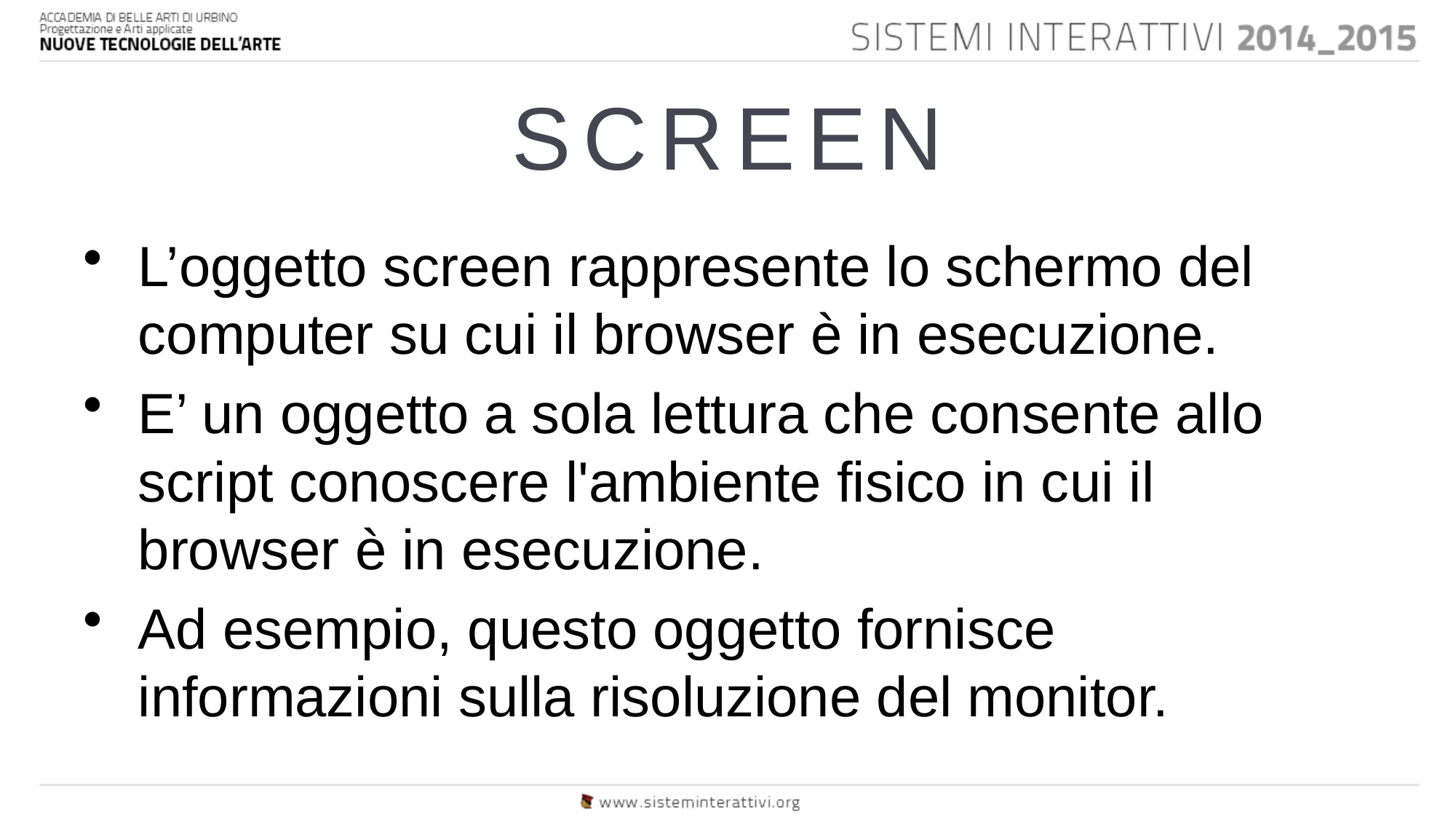

# SCREEN
L’oggetto screen rappresente lo schermo del computer su cui il browser è in esecuzione.
E’ un oggetto a sola lettura che consente allo script conoscere l'ambiente fisico in cui il browser è in esecuzione.
Ad esempio, questo oggetto fornisce informazioni sulla risoluzione del monitor.